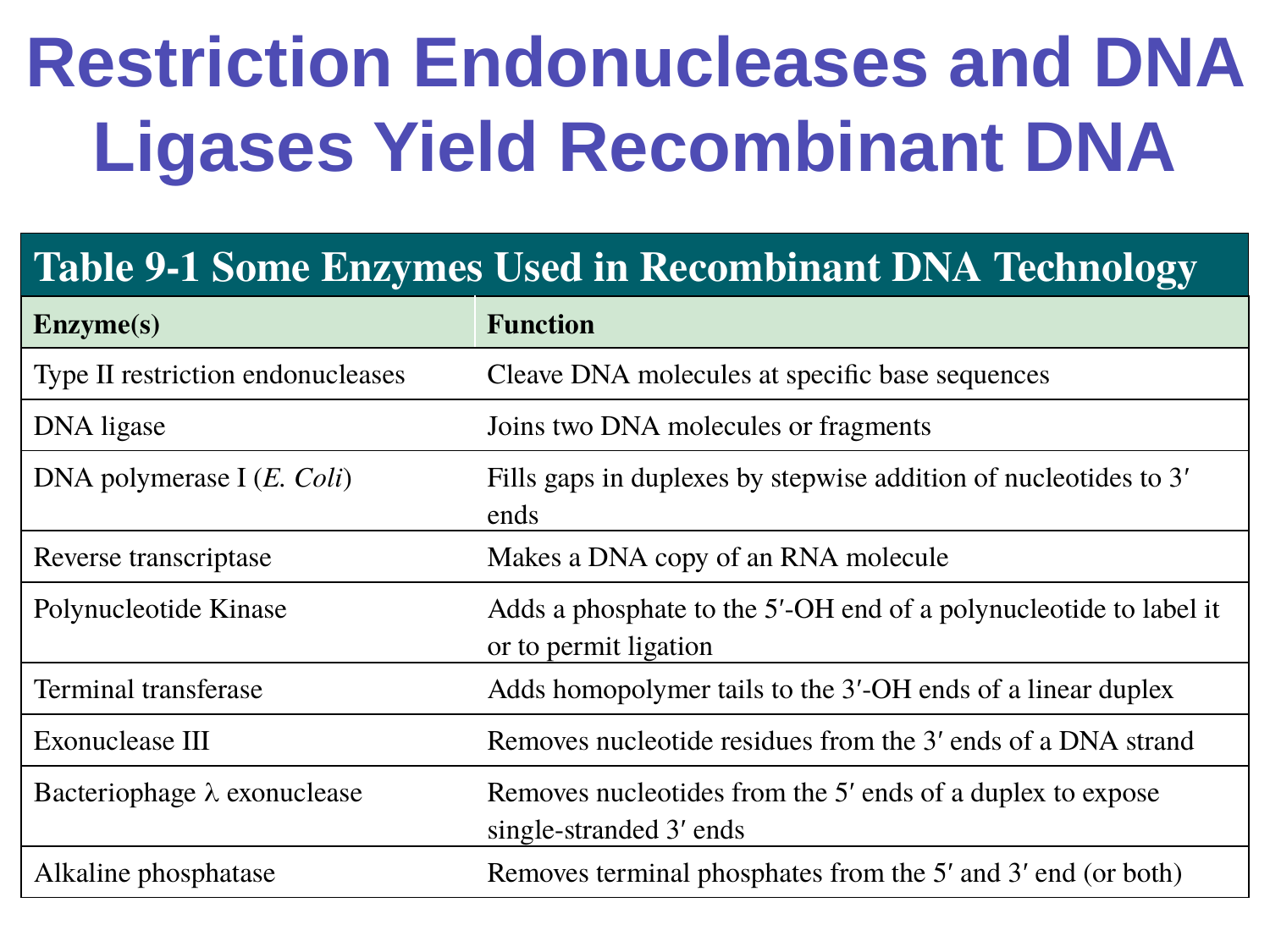

# Restriction Endonucleases and DNA Ligases Yield Recombinant DNA
Table 9-1 Some Enzymes Used in Recombinant DNA Technology
| Enzyme(s) | Function |
| --- | --- |
| Type II restriction endonucleases | Cleave DNA molecules at specific base sequences |
| DNA ligase | Joins two DNA molecules or fragments |
| DNA polymerase I (E. Coli) | Fills gaps in duplexes by stepwise addition of nucleotides to 3′ ends |
| Reverse transcriptase | Makes a DNA copy of an RNA molecule |
| Polynucleotide Kinase | Adds a phosphate to the 5′-OH end of a polynucleotide to label it or to permit ligation |
| Terminal transferase | Adds homopolymer tails to the 3′-OH ends of a linear duplex |
| Exonuclease III | Removes nucleotide residues from the 3′ ends of a DNA strand |
| Bacteriophage λ exonuclease | Removes nucleotides from the 5′ ends of a duplex to expose single-stranded 3′ ends |
| Alkaline phosphatase | Removes terminal phosphates from the 5′ and 3′ end (or both) |